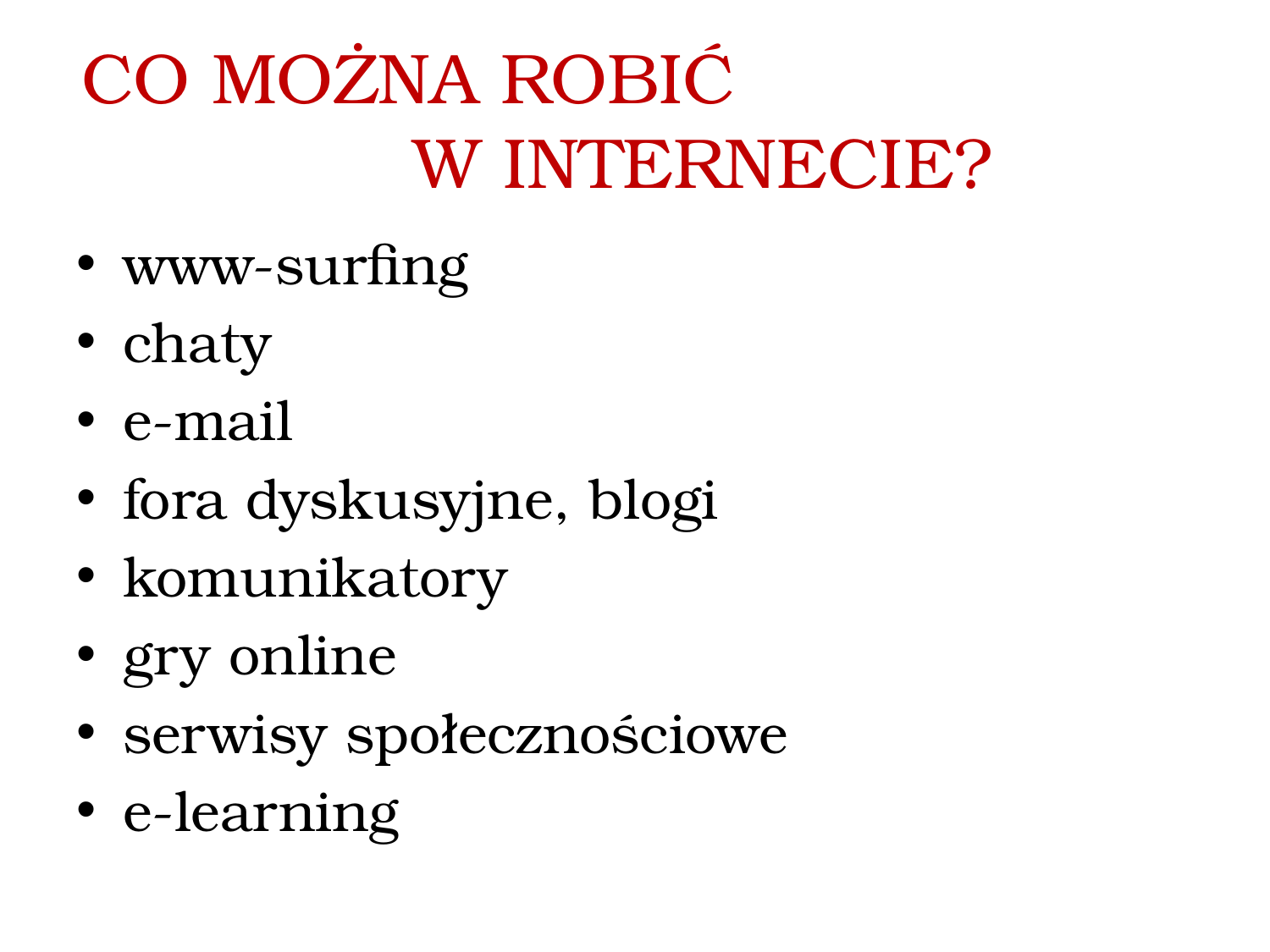

# CO MOŻNA ROBIĆ                           W INTERNECIE?
www-surfing
chaty
e-mail
fora dyskusyjne, blogi
komunikatory
gry online
serwisy społecznościowe
e-learning